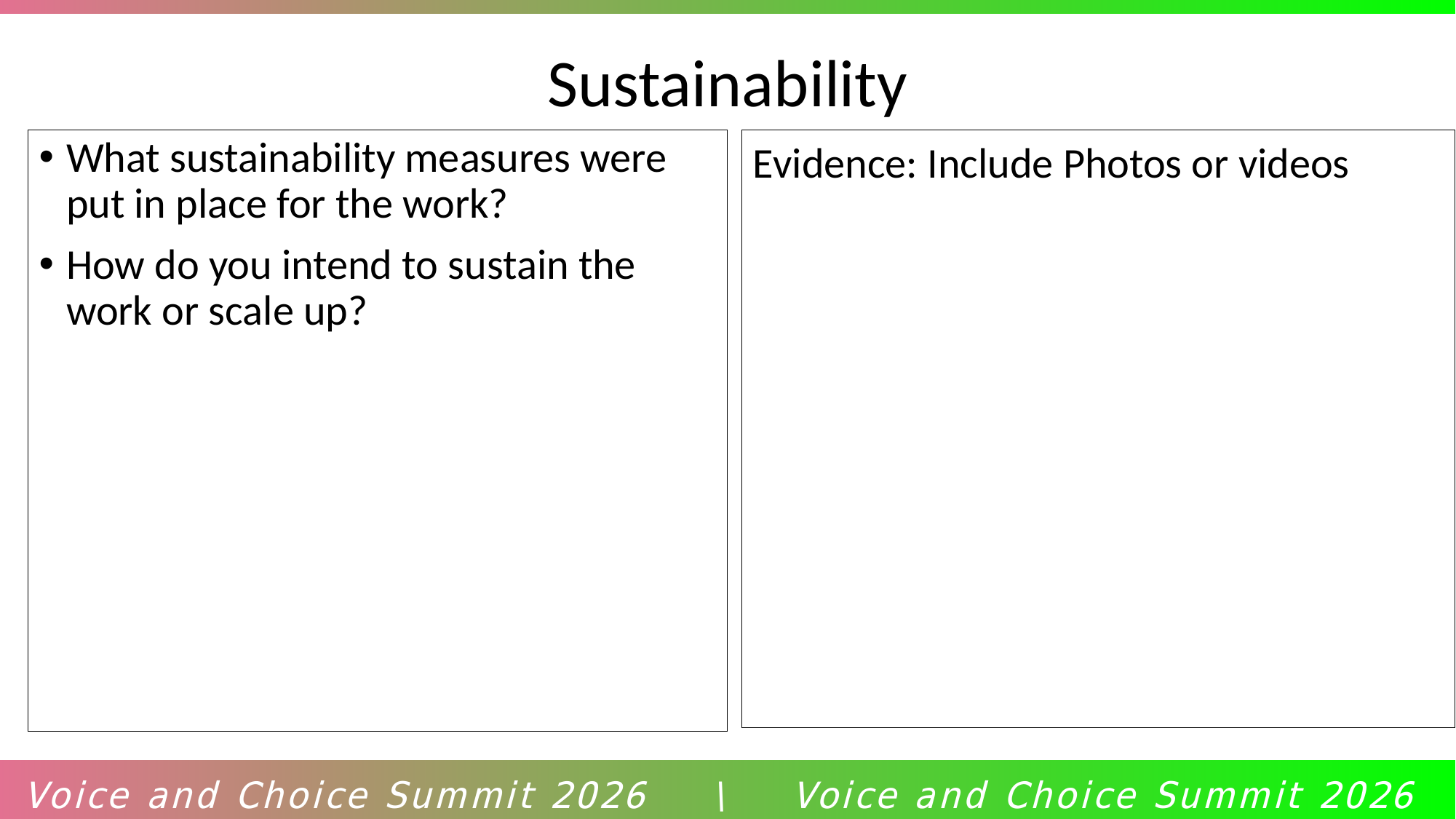

Sustainability
What sustainability measures were put in place for the work?
How do you intend to sustain the work or scale up?
Evidence: Include Photos or videos

Voice and Choice Summit 2026    \    Voice and Choice Summit 2026